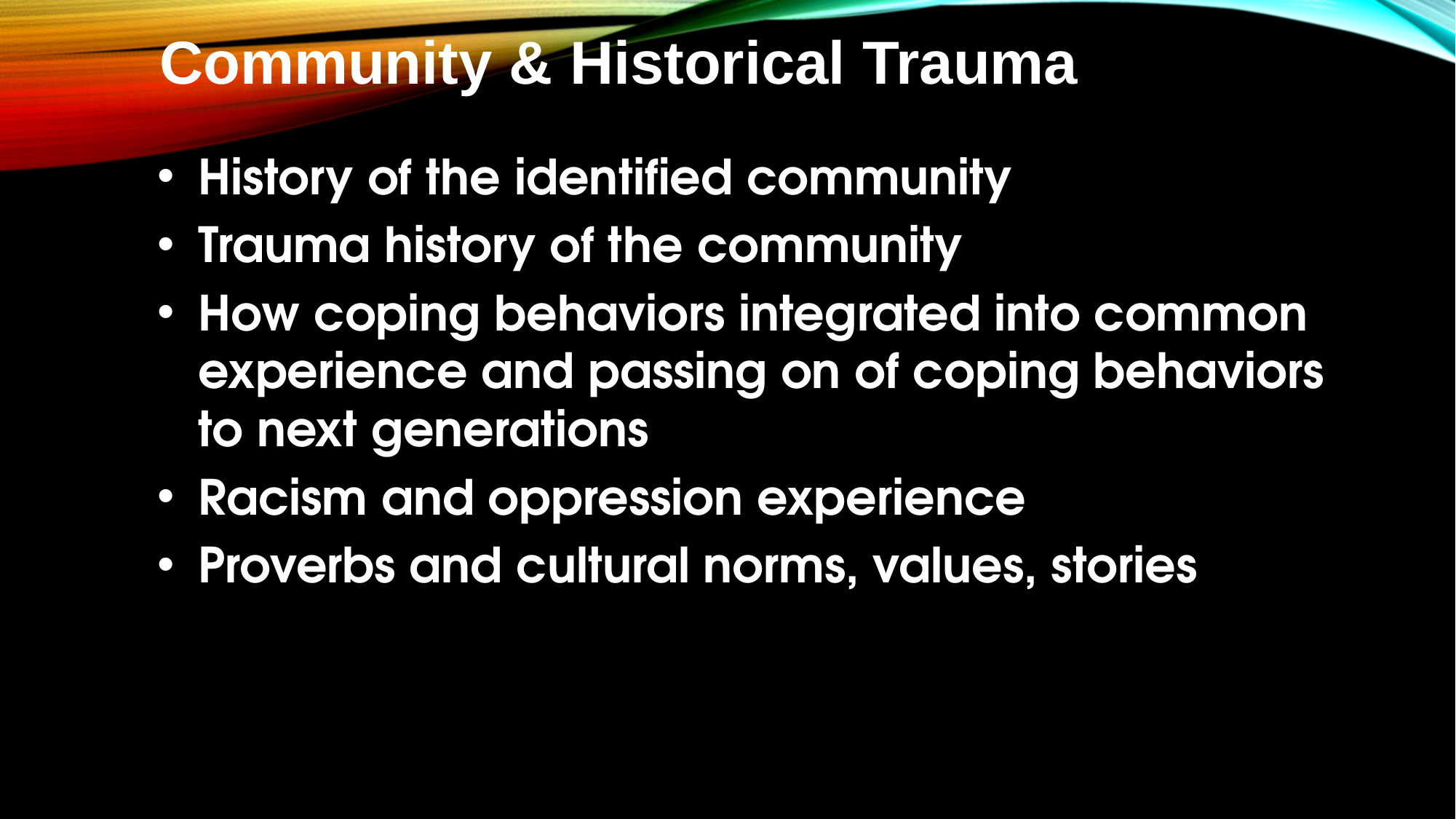

Community & Historical Trauma
History of the identified community
Trauma history of the community
How coping behaviors integrated into common experience and passing on of coping behaviors to next generations
Racism and oppression experience
Proverbs and cultural norms, values, stories